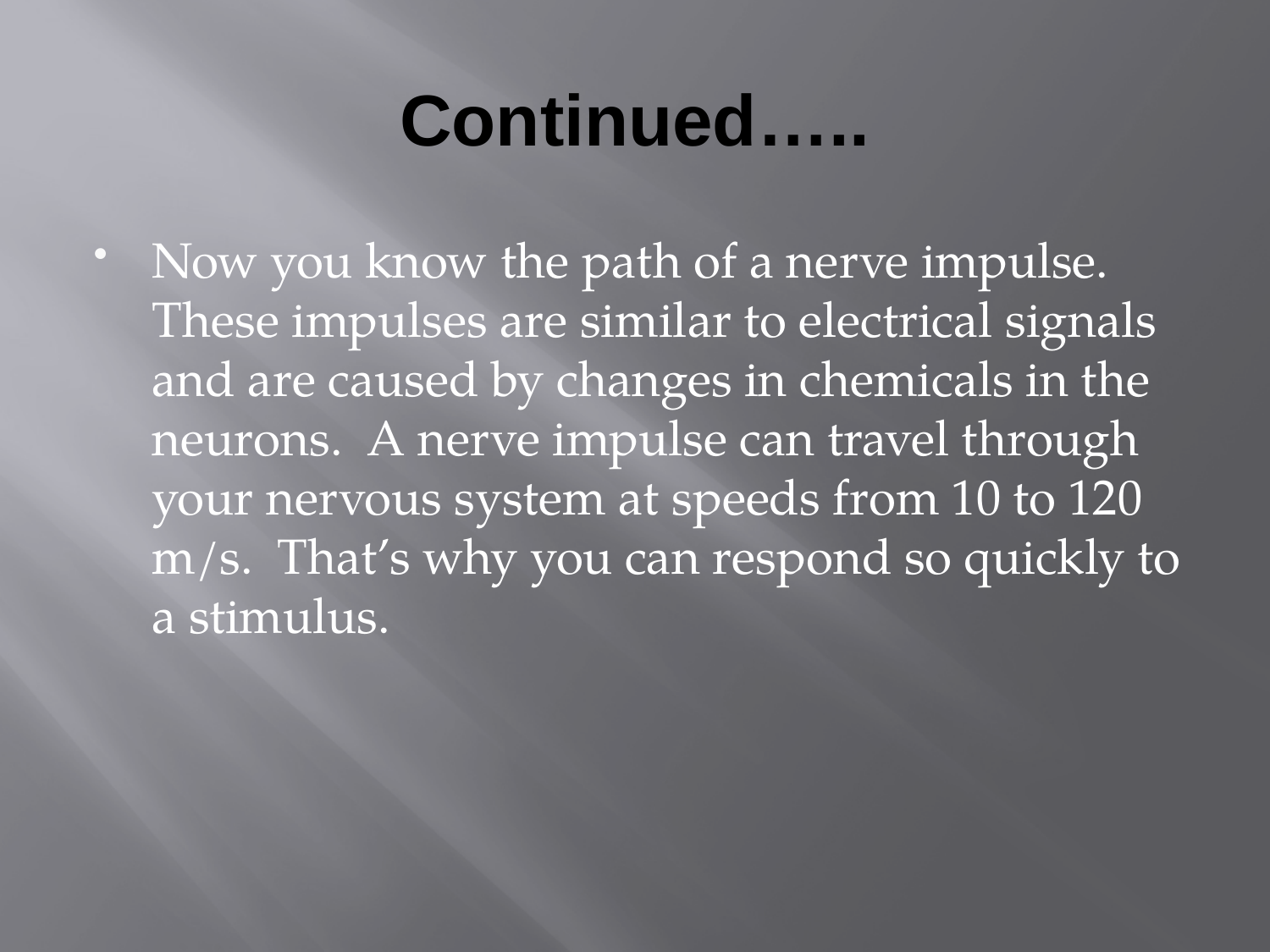

# Continued…..
Now you know the path of a nerve impulse.  These impulses are similar to electrical signals and are caused by changes in chemicals in the neurons.  A nerve impulse can travel through your nervous system at speeds from 10 to 120 m/s.  That’s why you can respond so quickly to a stimulus.